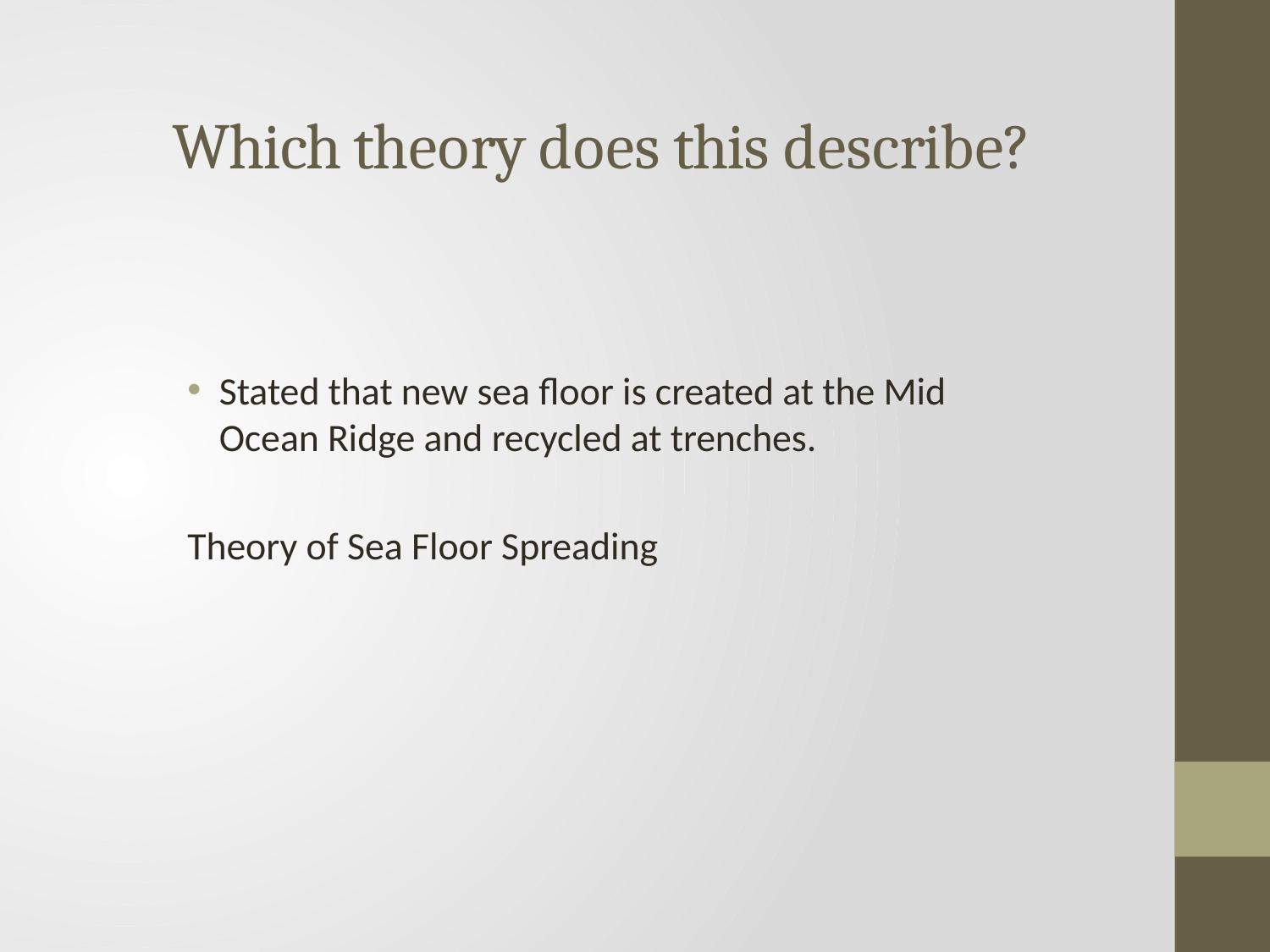

# Which theory does this describe?
Stated that new sea floor is created at the Mid Ocean Ridge and recycled at trenches.

Theory of Sea Floor Spreading